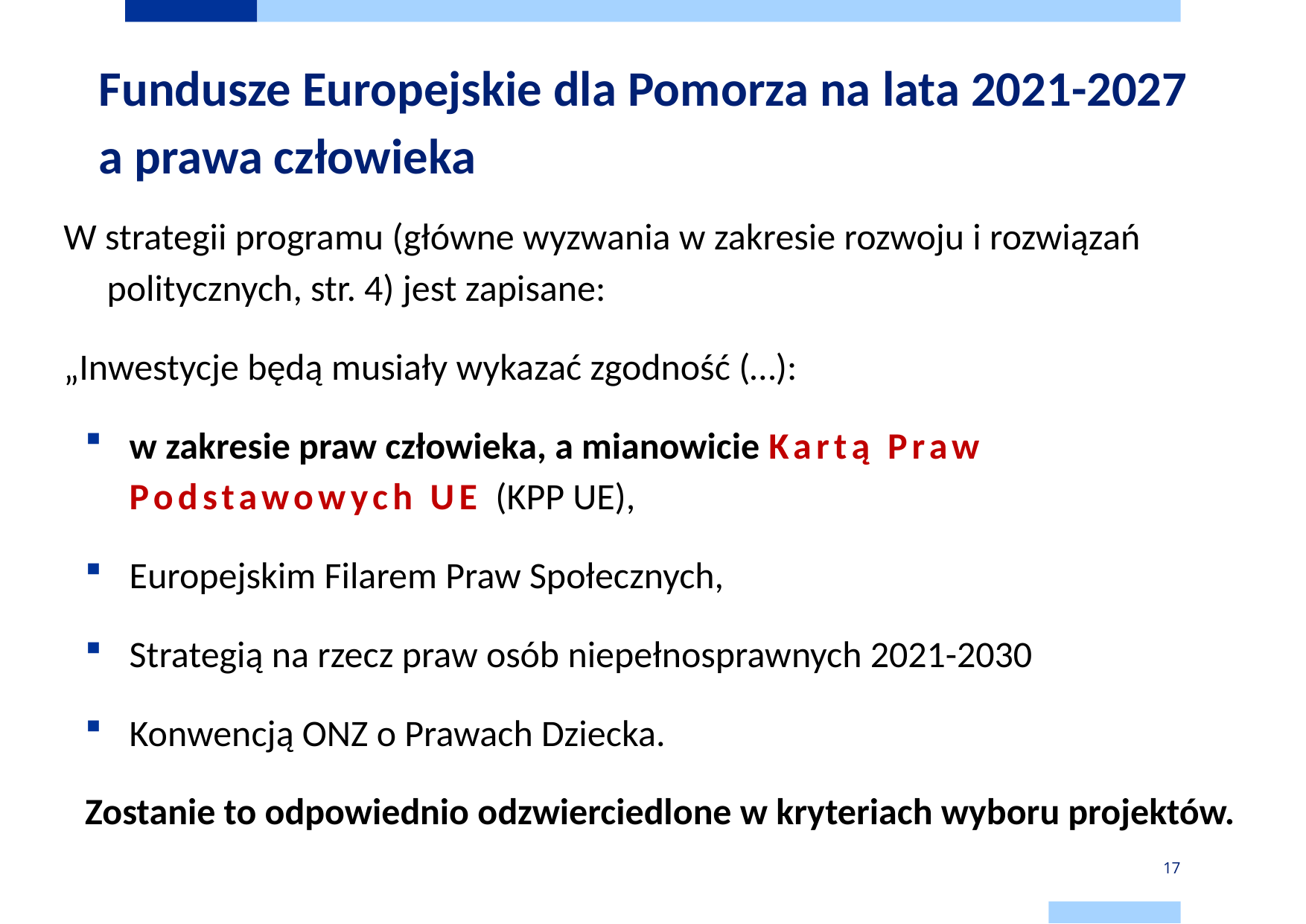

# Fundusze Europejskie dla Pomorza na lata 2021-2027 a prawa człowieka
W strategii programu (główne wyzwania w zakresie rozwoju i rozwiązań politycznych, str. 4) jest zapisane:
„Inwestycje będą musiały wykazać zgodność (…):
w zakresie praw człowieka, a mianowicie Kartą Praw Podstawowych UE (KPP UE),
Europejskim Filarem Praw Społecznych,
Strategią na rzecz praw osób niepełnosprawnych 2021-2030
Konwencją ONZ o Prawach Dziecka.
Zostanie to odpowiednio odzwierciedlone w kryteriach wyboru projektów.
17